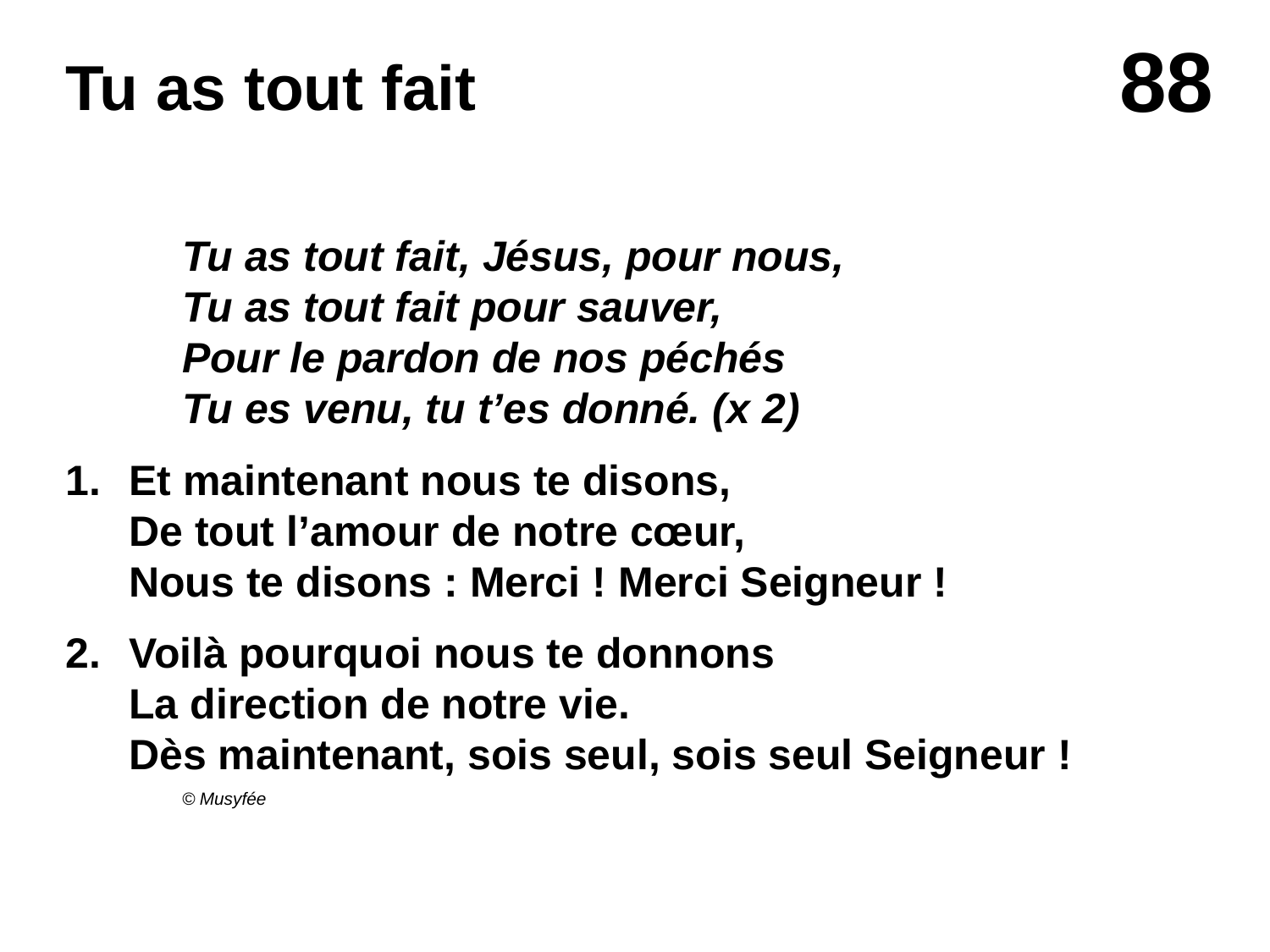

# Tu as tout fait
	Tu as tout fait, Jésus, pour nous,
Tu as tout fait pour sauver,
Pour le pardon de nos péchés
Tu es venu, tu t’es donné. (x 2)
1.	Et maintenant nous te disons,
De tout l’amour de notre cœur,
Nous te disons : Merci ! Merci Seigneur !
Voilà pourquoi nous te donnons
La direction de notre vie.
Dès maintenant, sois seul, sois seul Seigneur !
© Musyfée